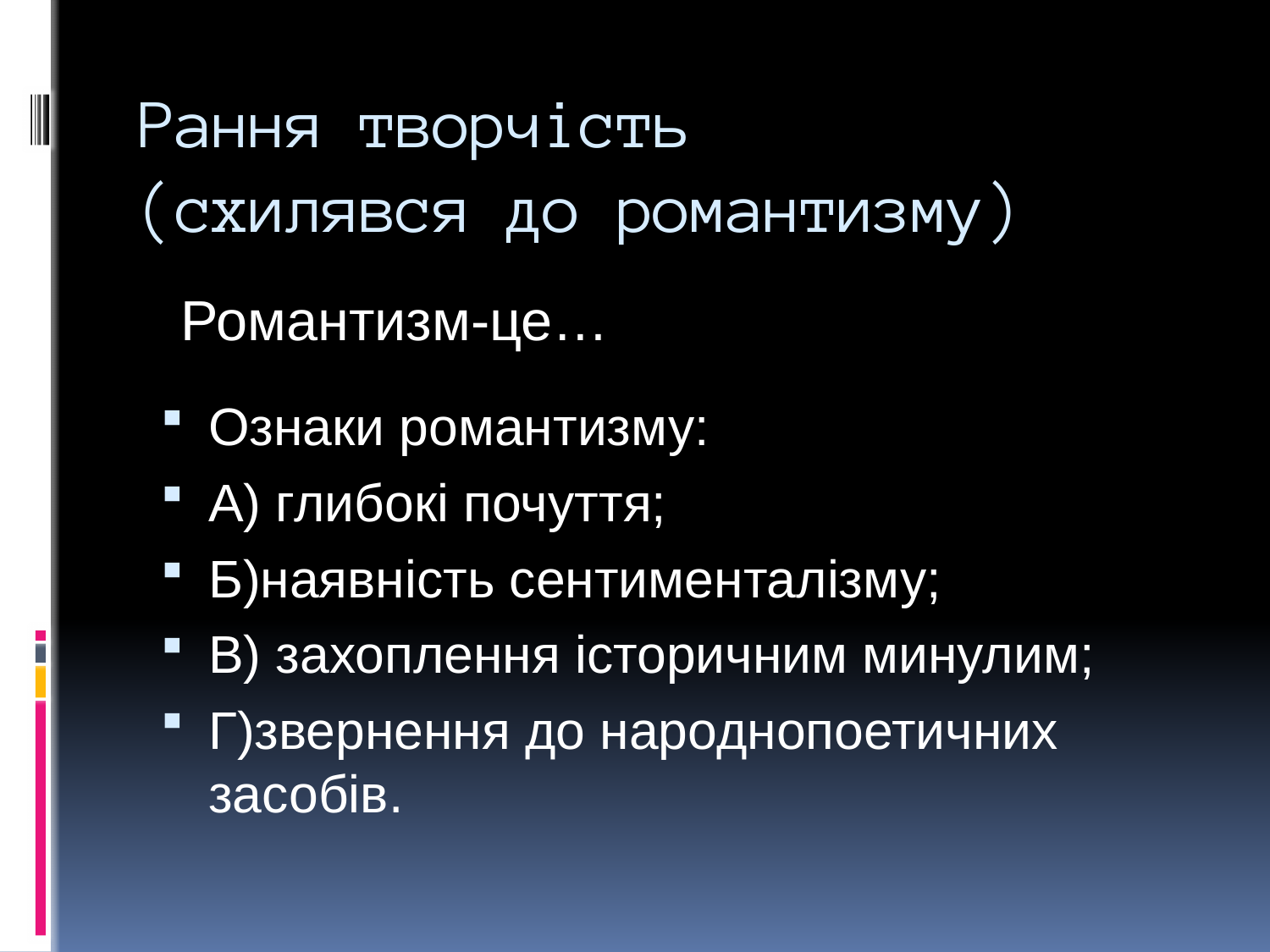

# Рання творчість (схилявся до романтизму)

Романтизм-це…
Ознаки романтизму:
А) глибокі почуття;
Б)наявність сентименталізму;
В) захоплення історичним минулим;
Г)звернення до народнопоетичних засобів.